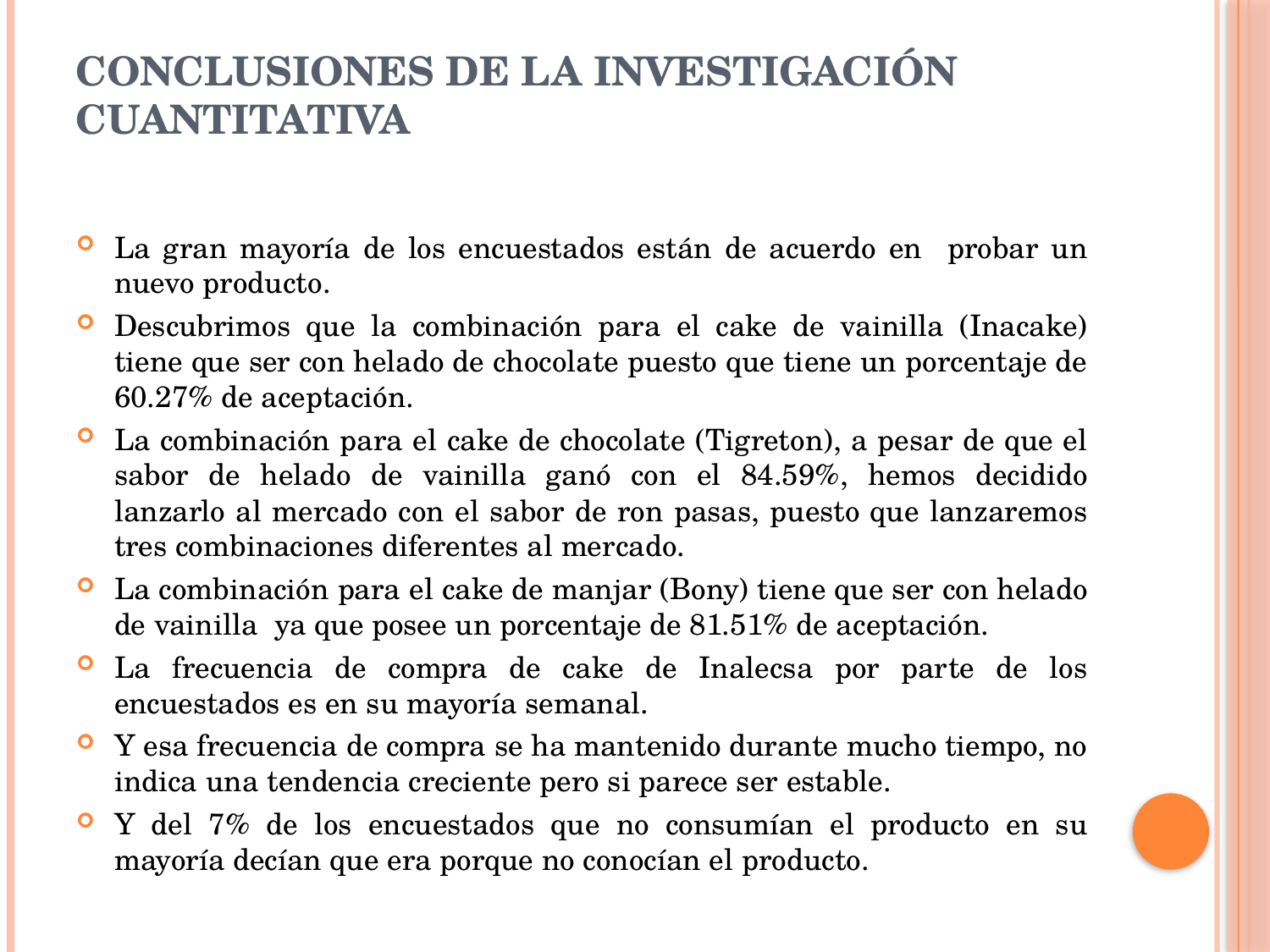

# Conclusiones de la Investigación Cuantitativa
La gran mayoría de los encuestados están de acuerdo en  probar un nuevo producto.
Descubrimos que la combinación para el cake de vainilla (Inacake) tiene que ser con helado de chocolate puesto que tiene un porcentaje de 60.27% de aceptación.
La combinación para el cake de chocolate (Tigreton), a pesar de que el sabor de helado de vainilla ganó con el 84.59%, hemos decidido lanzarlo al mercado con el sabor de ron pasas, puesto que lanzaremos tres combinaciones diferentes al mercado.
La combinación para el cake de manjar (Bony) tiene que ser con helado de vainilla  ya que posee un porcentaje de 81.51% de aceptación.
La frecuencia de compra de cake de Inalecsa por parte de los encuestados es en su mayoría semanal.
Y esa frecuencia de compra se ha mantenido durante mucho tiempo, no indica una tendencia creciente pero si parece ser estable.
Y del 7% de los encuestados que no consumían el producto en su mayoría decían que era porque no conocían el producto.